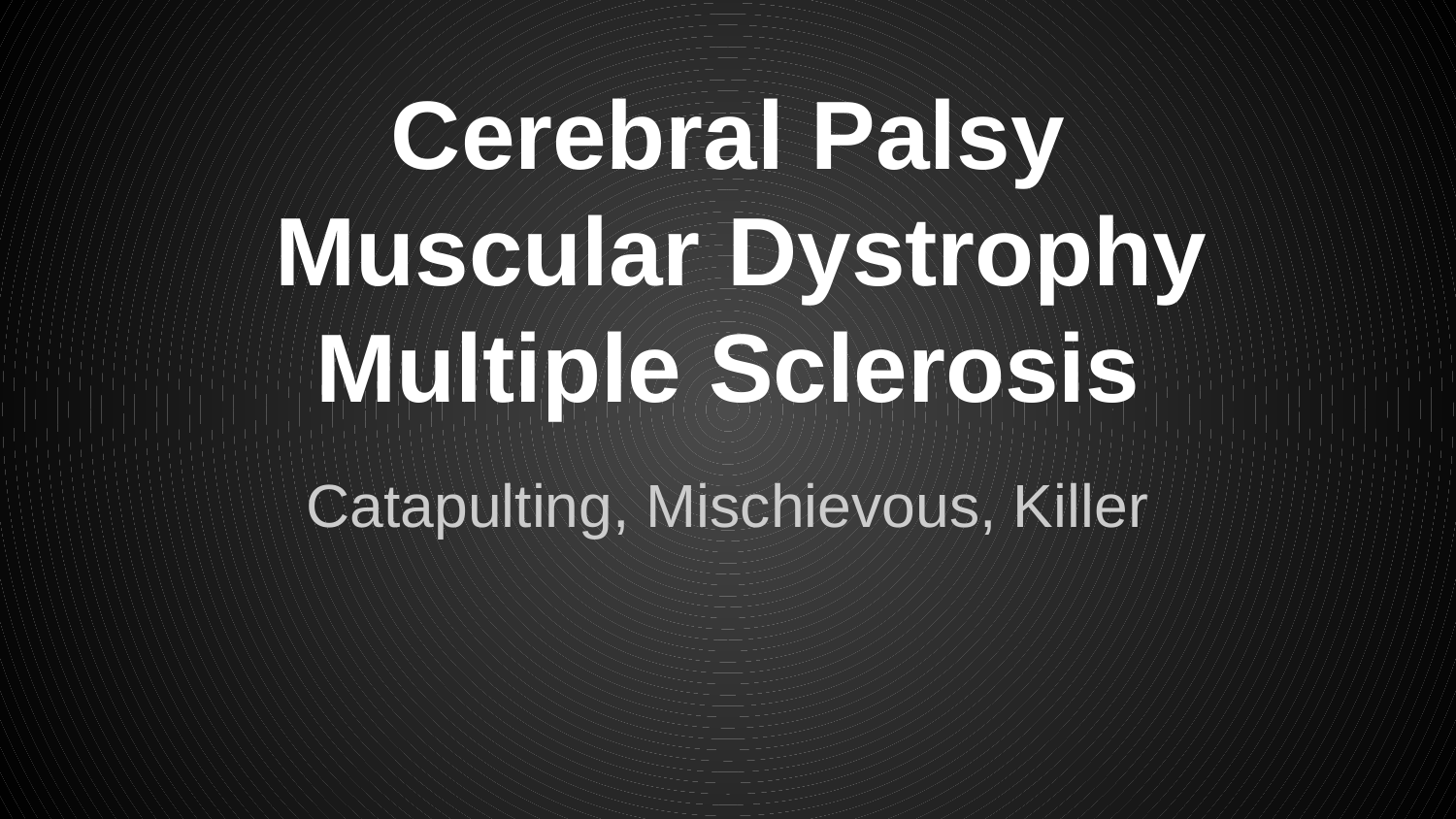

# Cerebral Palsy
 Muscular Dystrophy Multiple Sclerosis
Catapulting, Mischievous, Killer